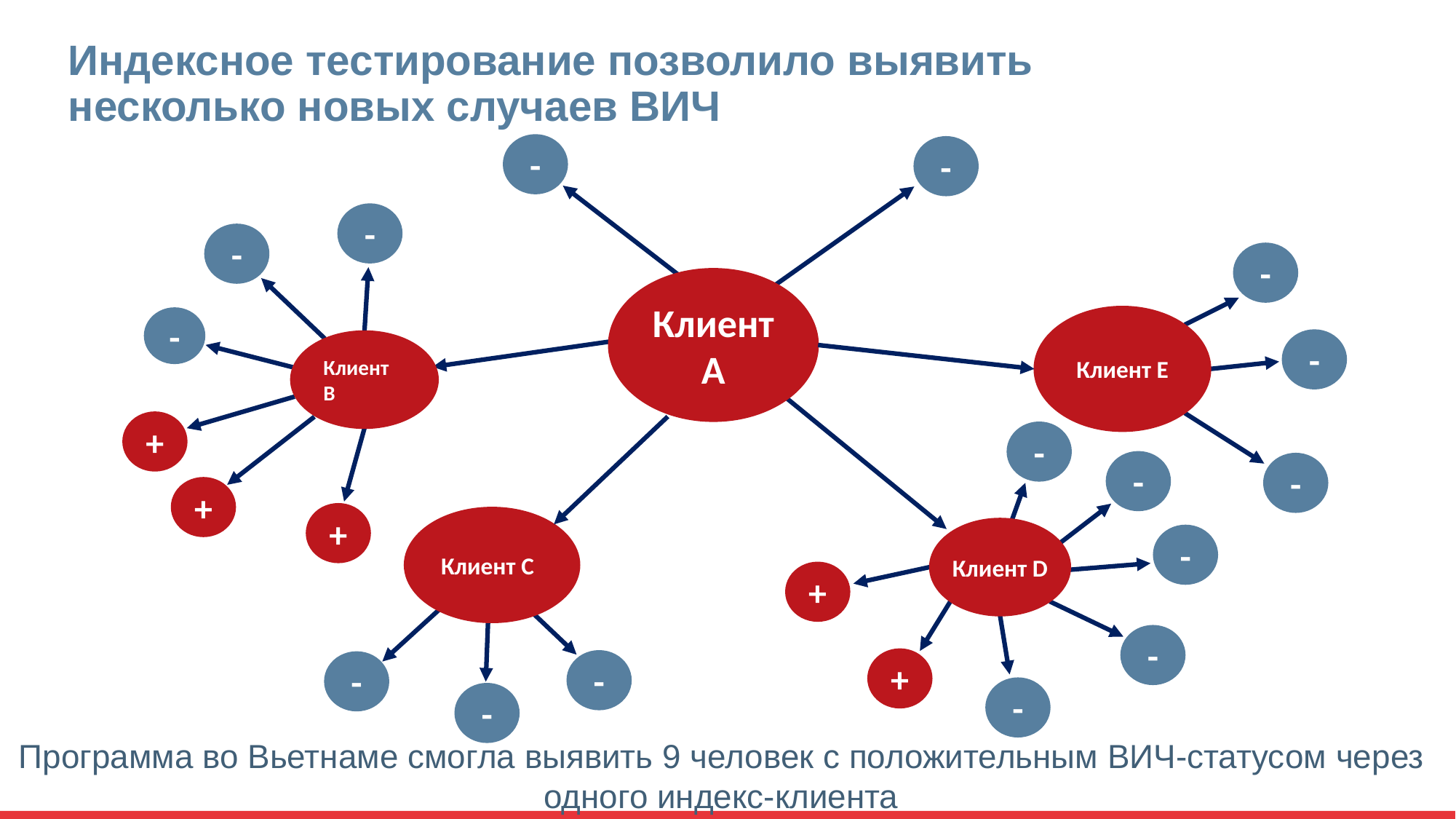

# Индексное тестирование позволило выявить несколько новых случаев ВИЧ
-
-
-
-
-
Клиент A
Клиент E
-
-
Клиент B
+
-
-
-
+
+
Клиент C
Клиент D
-
+
-
+
-
-
-
-
Программа во Вьетнаме смогла выявить 9 человек с положительным ВИЧ-статусом через одного индекс-клиента